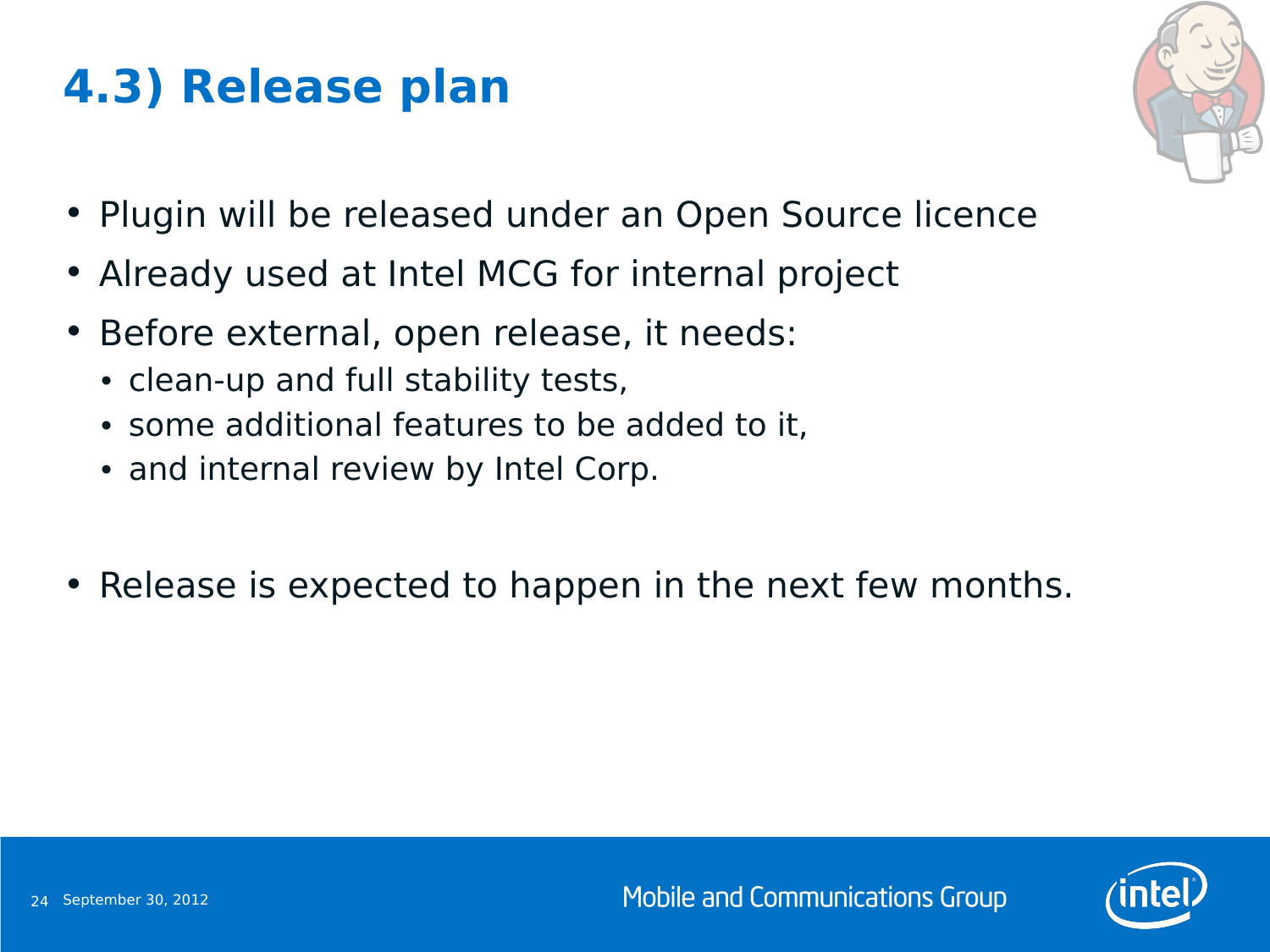

# 4.3) Release plan
Plugin will be released under an Open Source licence
Already used at Intel MCG for internal project
Before external, open release, it needs:
clean-up and full stability tests,
some additional features to be added to it,
and internal review by Intel Corp.

Release is expected to happen in the next few months.

September 30, 2012
24